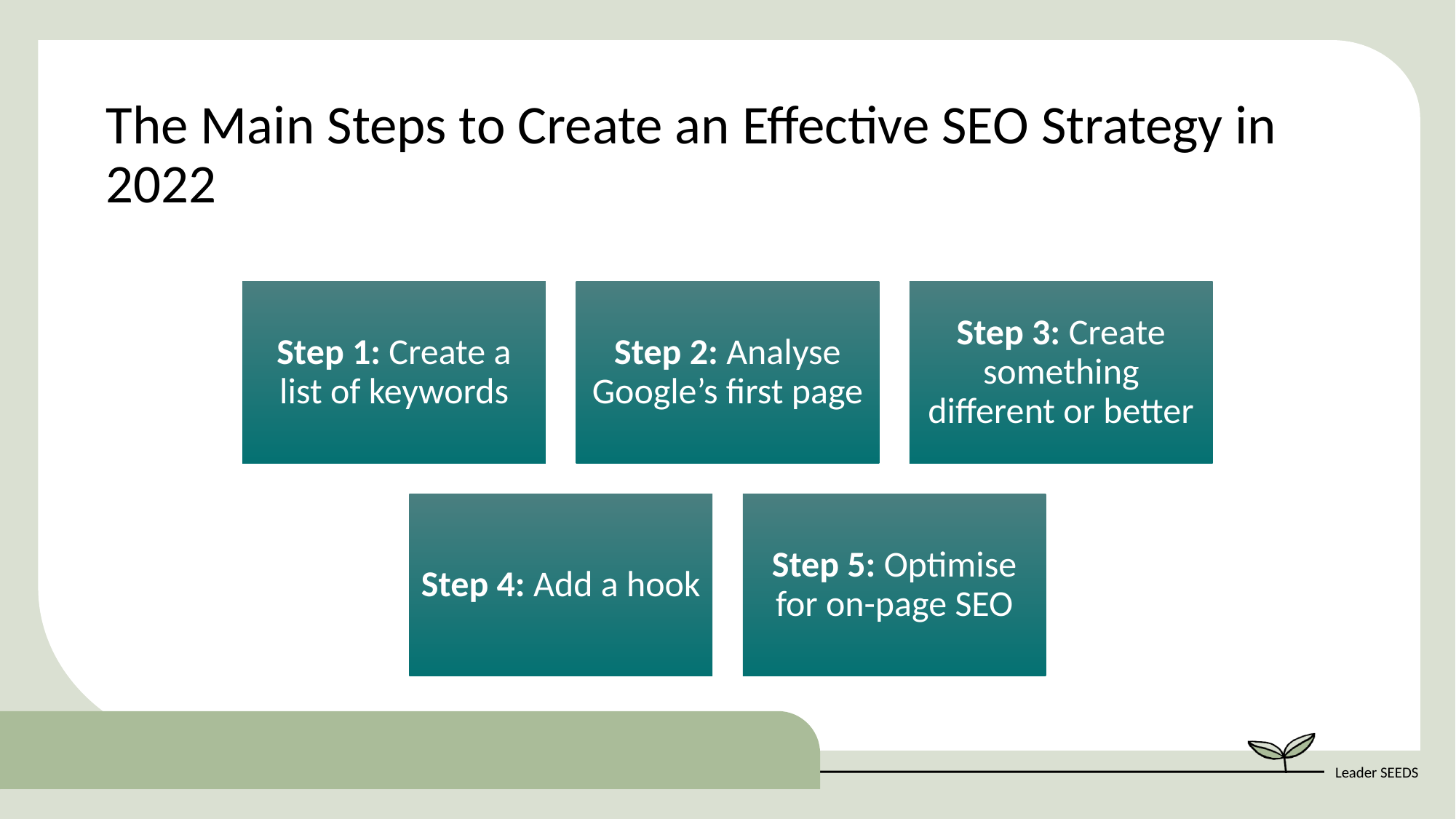

The Main Steps to Create an Effective SEO Strategy in 2022
Step 1: Create a list of keywords
Step 2: Analyse Google’s first page
Step 3: Create something different or better
Step 4: Add a hook
Step 5: Optimise for on-page SEO